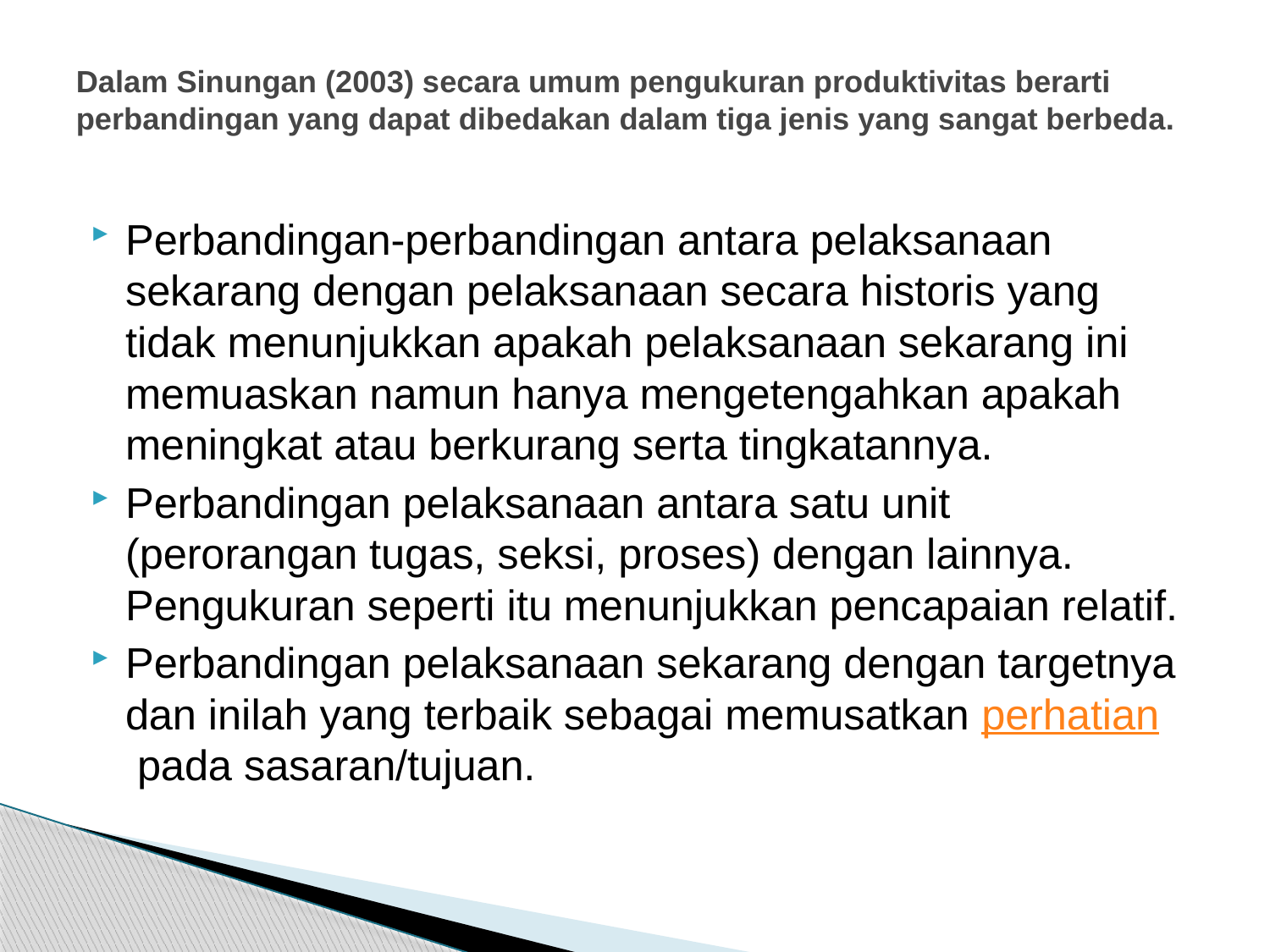

# Dalam Sinungan (2003) secara umum pengukuran produktivitas berarti perbandingan yang dapat dibedakan dalam tiga jenis yang sangat berbeda.
Perbandingan-perbandingan antara pelaksanaan sekarang dengan pelaksanaan secara historis yang tidak menunjukkan apakah pelaksanaan sekarang ini memuaskan namun hanya mengetengahkan apakah meningkat atau berkurang serta tingkatannya.
Perbandingan pelaksanaan antara satu unit (perorangan tugas, seksi, proses) dengan lainnya. Pengukuran seperti itu menunjukkan pencapaian relatif.
Perbandingan pelaksanaan sekarang dengan targetnya dan inilah yang terbaik sebagai memusatkan perhatian pada sasaran/tujuan.